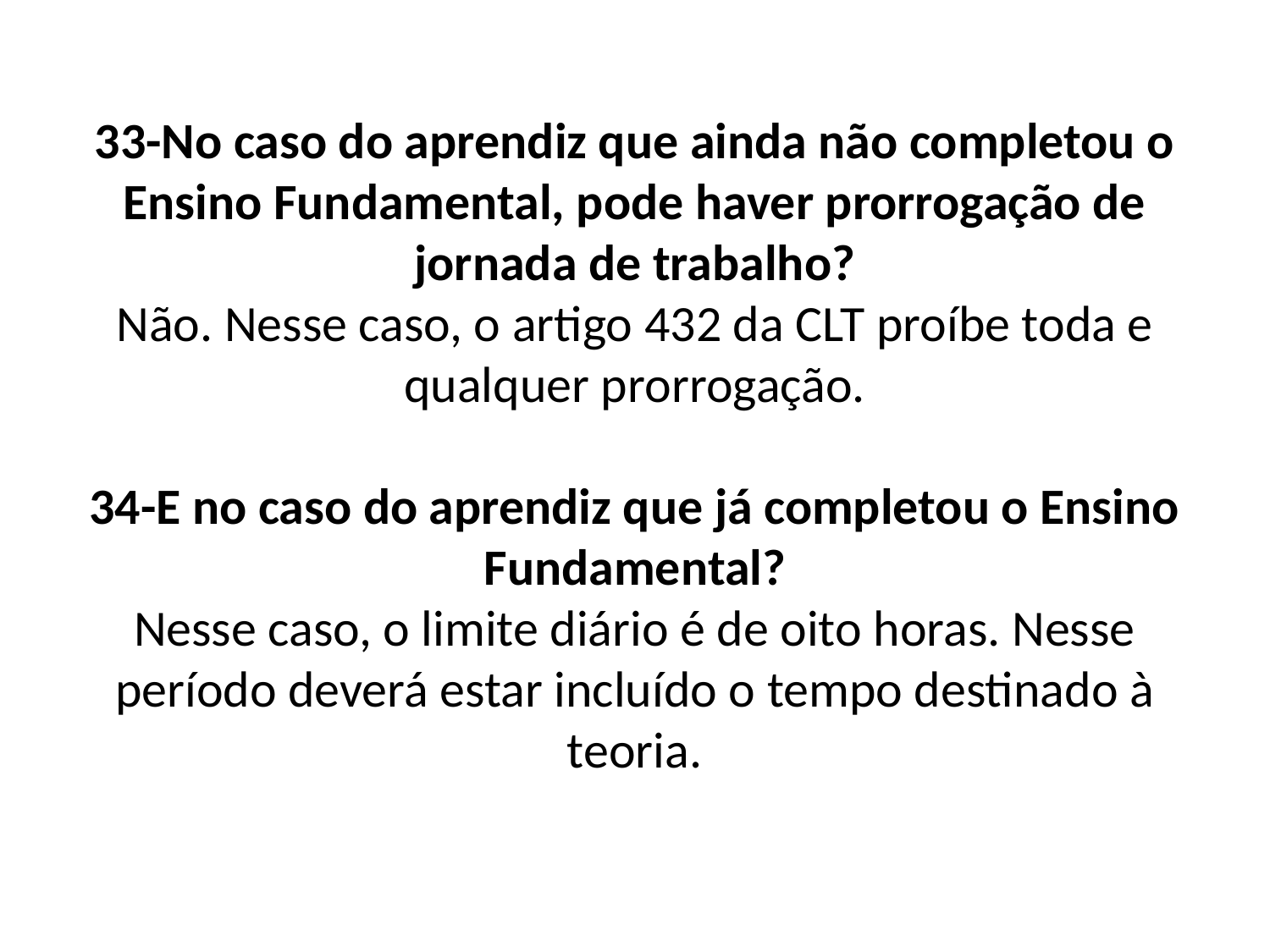

# 33-No caso do aprendiz que ainda não completou o Ensino Fundamental, pode haver prorrogação de jornada de trabalho? Não. Nesse caso, o artigo 432 da CLT proíbe toda e qualquer prorrogação. 34-E no caso do aprendiz que já completou o Ensino Fundamental? Nesse caso, o limite diário é de oito horas. Nesse período deverá estar incluído o tempo destinado à teoria.